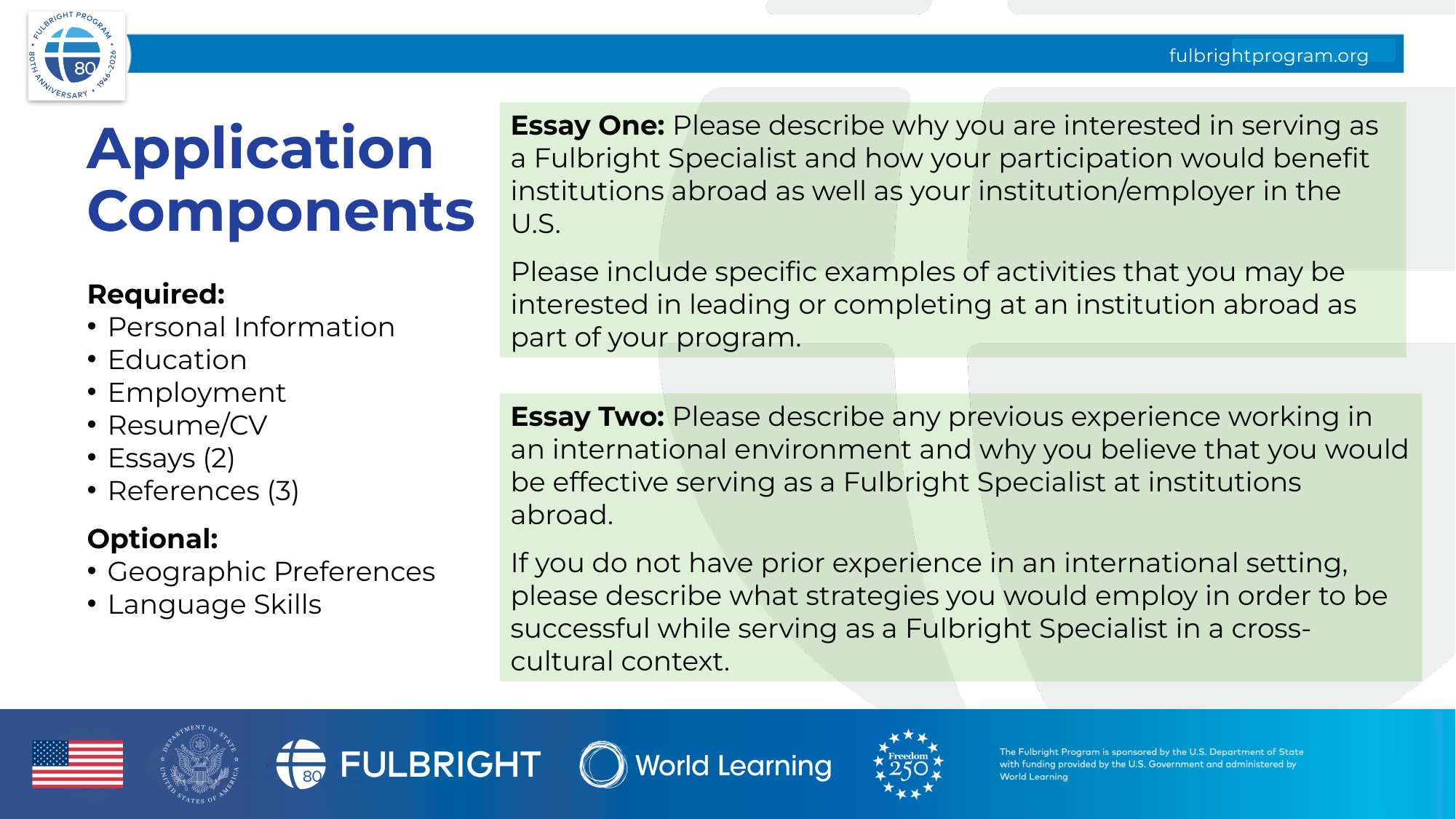

Application Components
Essay One: Please describe why you are interested in serving as a Fulbright Specialist and how your participation would benefit institutions abroad as well as your institution/employer in the U.S.
Please include specific examples of activities that you may be interested in leading or completing at an institution abroad as part of your program.
Required:
Personal Information
Education
Employment
Resume/CV
Essays (2)
References (3)
Optional:
Geographic Preferences
Language Skills

Essay Two: Please describe any previous experience working in an international environment and why you believe that you would be effective serving as a Fulbright Specialist at institutions abroad.
If you do not have prior experience in an international setting, please describe what strategies you would employ in order to be successful while serving as a Fulbright Specialist in a cross-cultural context.